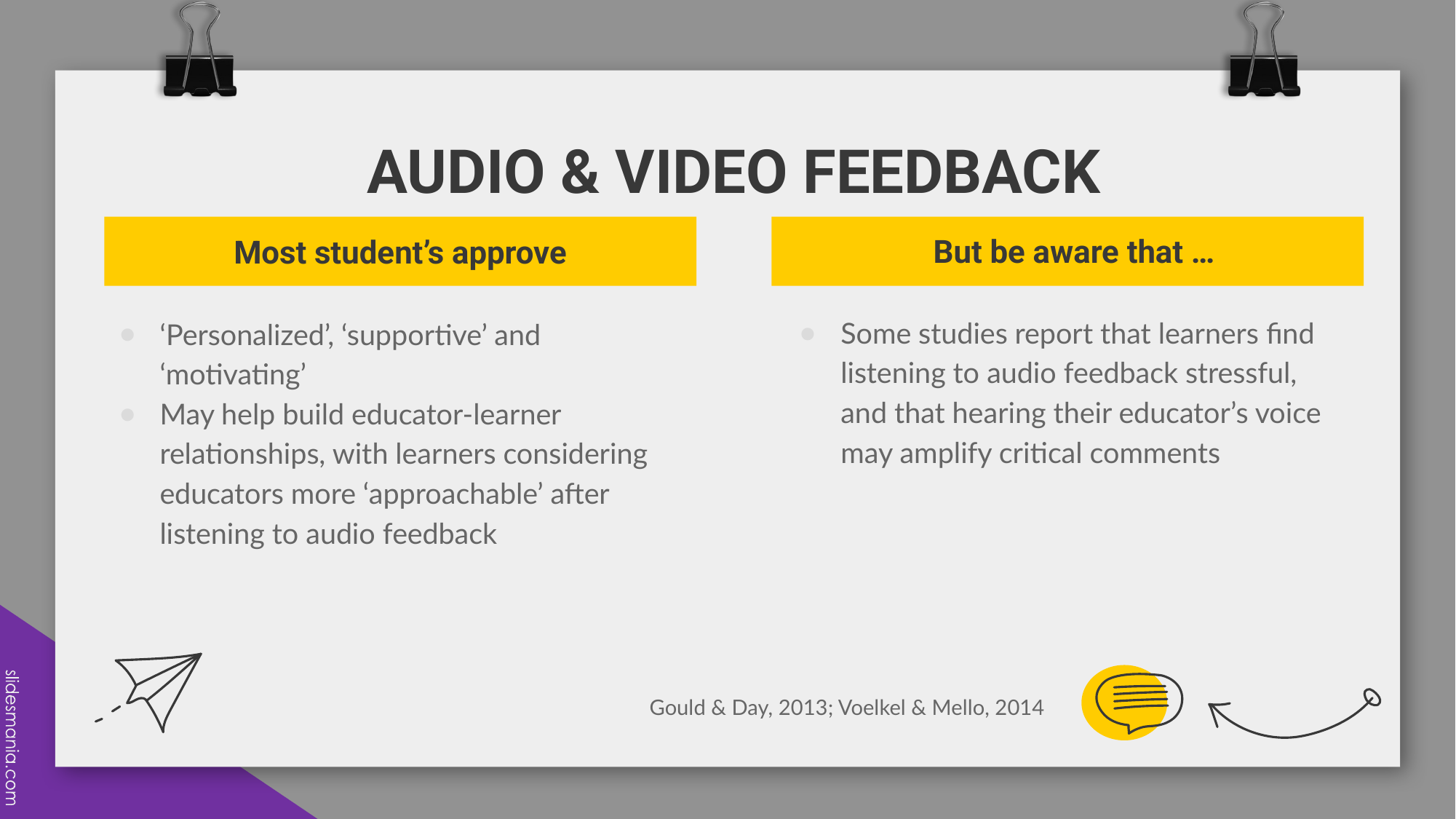

# AUDIO & VIDEO FEEDBACK
Most student’s approve
But be aware that …
Some studies report that learners find listening to audio feedback stressful, and that hearing their educator’s voice may amplify critical comments
‘Personalized’, ‘supportive’ and ‘motivating’
May help build educator-learner relationships, with learners considering educators more ‘approachable’ after listening to audio feedback
Gould & Day, 2013; Voelkel & Mello, 2014